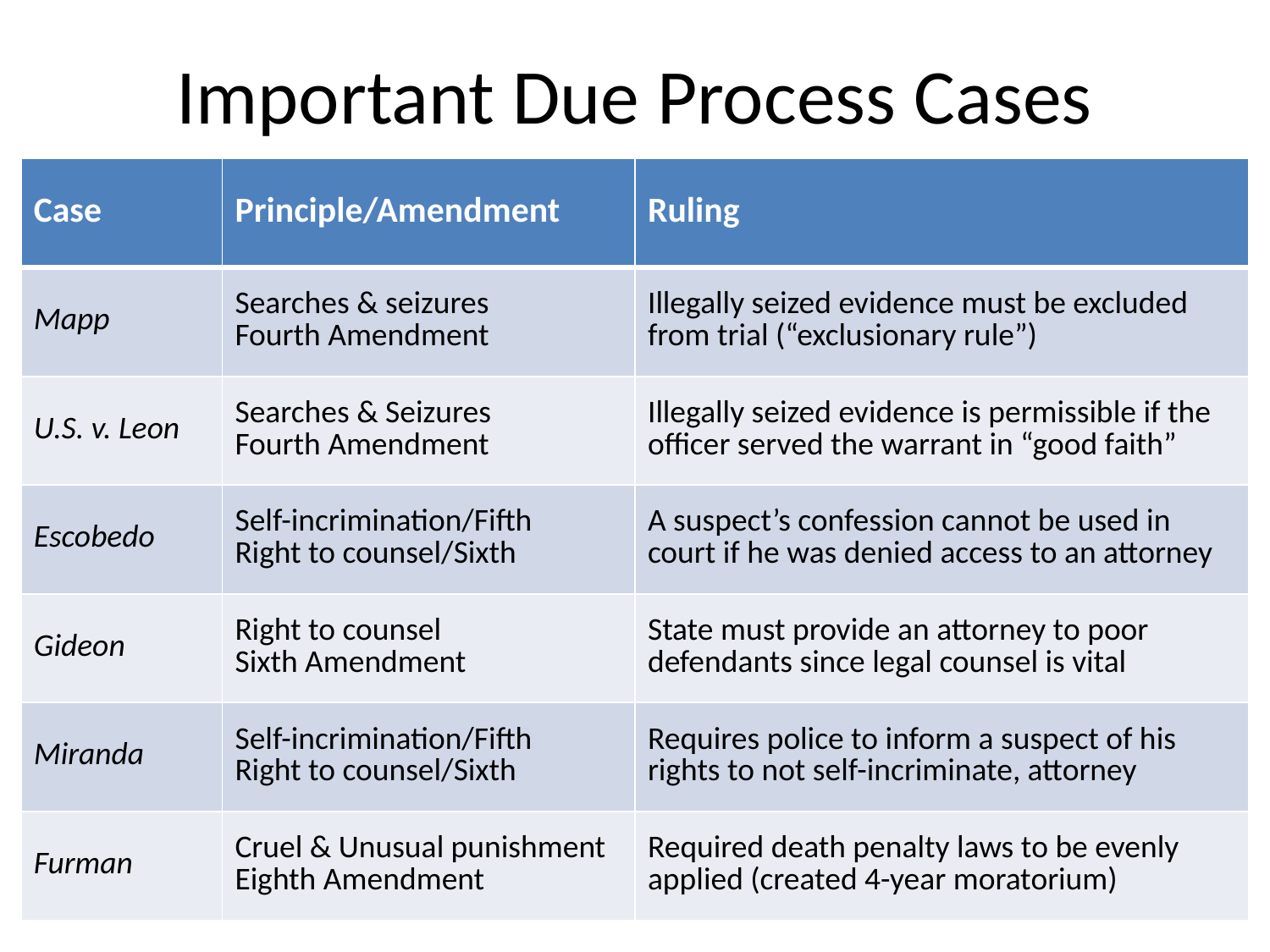

# Important Due Process Cases
| Case | Principle/Amendment | Ruling |
| --- | --- | --- |
| Mapp | Searches & seizures Fourth Amendment | Illegally seized evidence must be excluded from trial (“exclusionary rule”) |
| U.S. v. Leon | Searches & Seizures Fourth Amendment | Illegally seized evidence is permissible if the officer served the warrant in “good faith” |
| Escobedo | Self-incrimination/Fifth Right to counsel/Sixth | A suspect’s confession cannot be used in court if he was denied access to an attorney |
| Gideon | Right to counsel Sixth Amendment | State must provide an attorney to poor defendants since legal counsel is vital |
| Miranda | Self-incrimination/Fifth Right to counsel/Sixth | Requires police to inform a suspect of his rights to not self-incriminate, attorney |
| Furman | Cruel & Unusual punishment Eighth Amendment | Required death penalty laws to be evenly applied (created 4-year moratorium) |